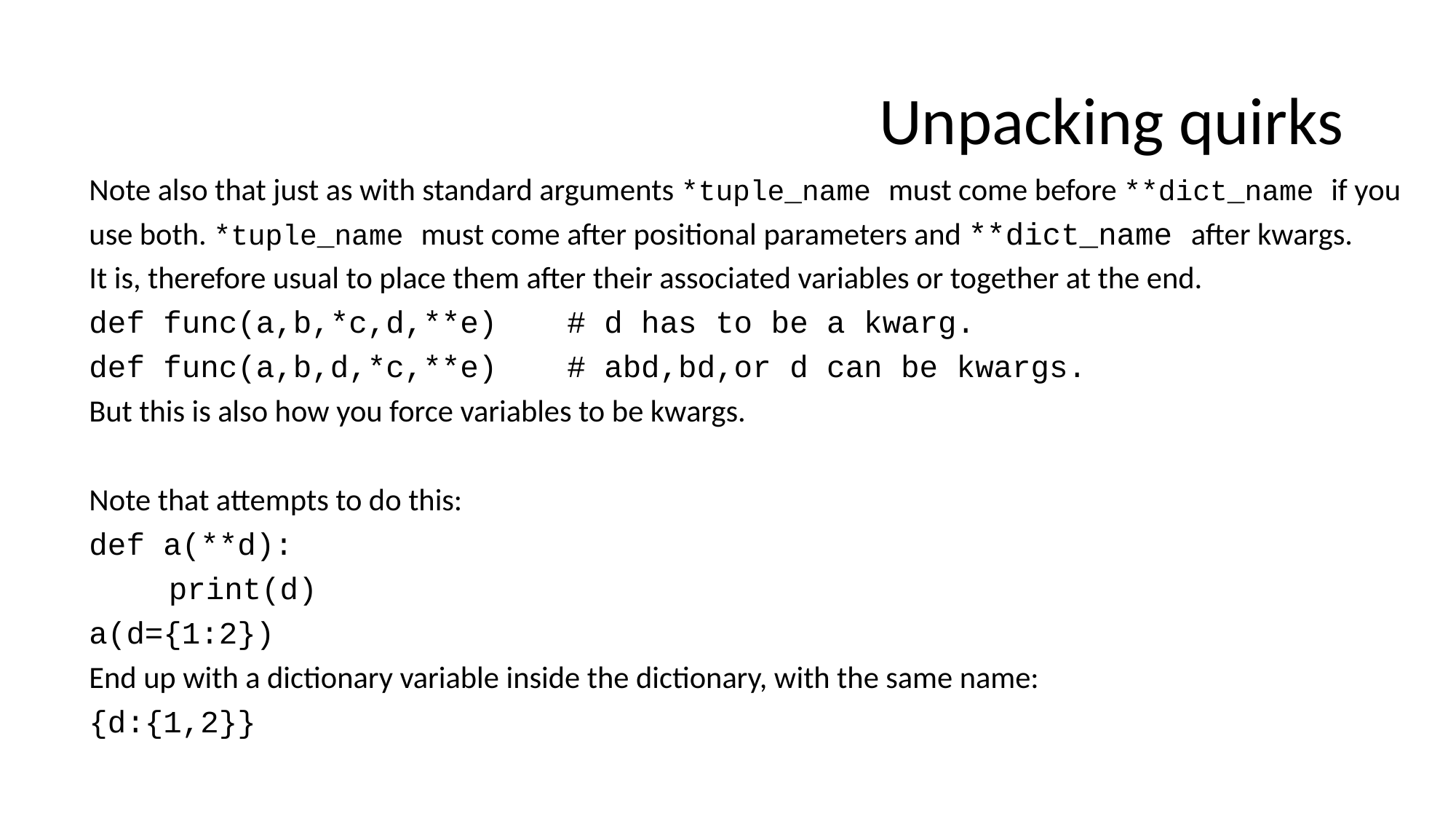

# Unpacking quirks
Note also that just as with standard arguments *tuple_name must come before **dict_name if you use both. *tuple_name must come after positional parameters and **dict_name after kwargs.
It is, therefore usual to place them after their associated variables or together at the end.
def func(a,b,*c,d,**e)	# d has to be a kwarg.
def func(a,b,d,*c,**e)	# abd,bd,or d can be kwargs.
But this is also how you force variables to be kwargs.

Note that attempts to do this:
def a(**d):
	print(d)
a(d={1:2})
End up with a dictionary variable inside the dictionary, with the same name:
{d:{1,2}}